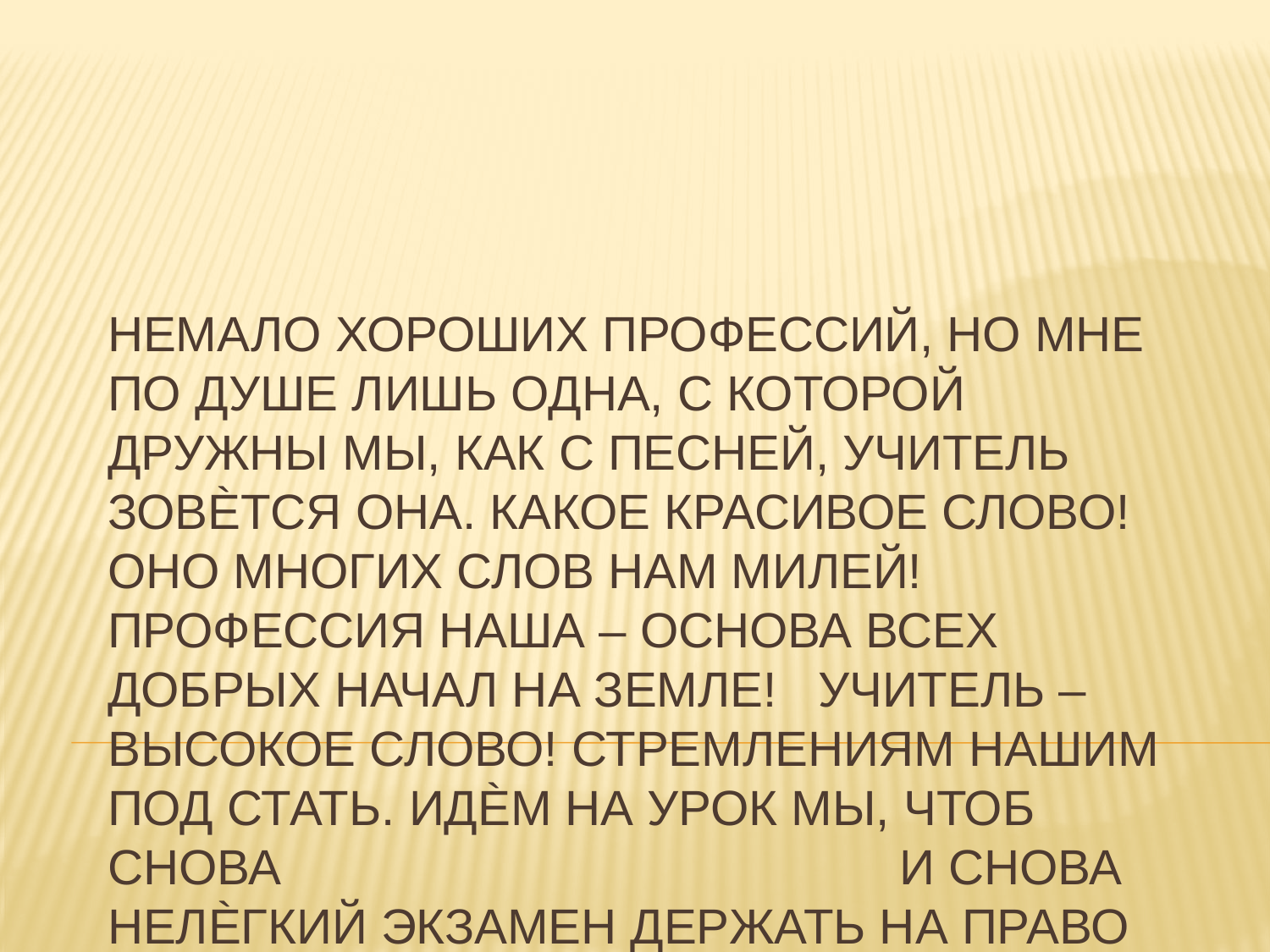

# Немало хороших профессий, Но мне  по душе лишь одна, С которой дружны мы, как с песней, Учитель зовѐтся она. Какое красивое слово! Оно многих слов нам милей! Профессия наша – основа Всех добрых начал на Земле!   Учитель – высокое слово! Стремлениям нашим под стать. Идѐм на урок мы, чтоб снова                                             и снова Нелѐгкий экзамен держать На право учить и дерзать!